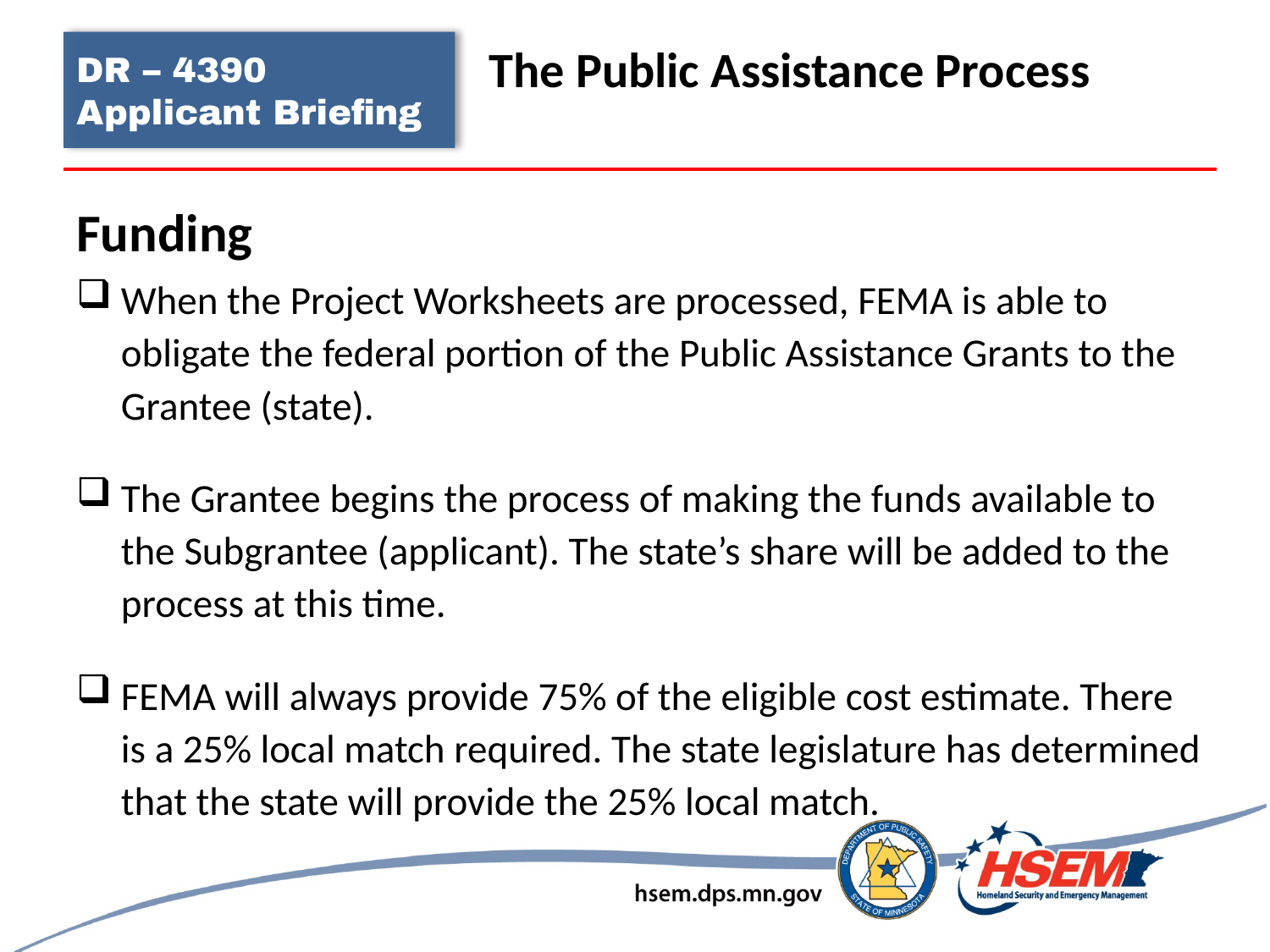

# DR – 4390 Applicant Briefing
The Public Assistance Process
Funding
When the Project Worksheets are processed, FEMA is able to obligate the federal portion of the Public Assistance Grants to the Grantee (state).

The Grantee begins the process of making the funds available to the Subgrantee (applicant). The state’s share will be added to the process at this time.

FEMA will always provide 75% of the eligible cost estimate. There is a 25% local match required. The state legislature has determined that the state will provide the 25% local match.